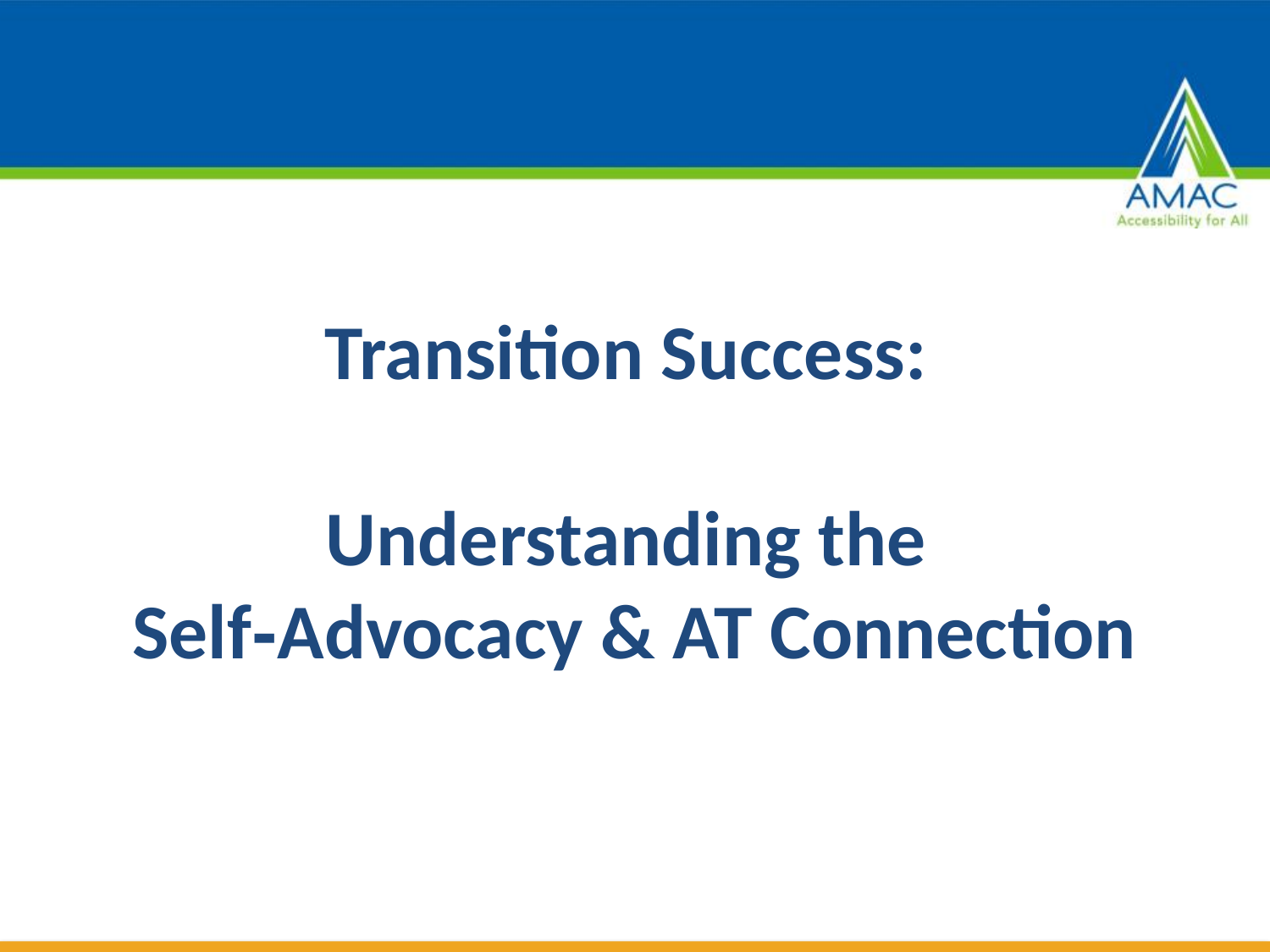

# Transition Success: Understanding the Self‐Advocacy & AT Connection